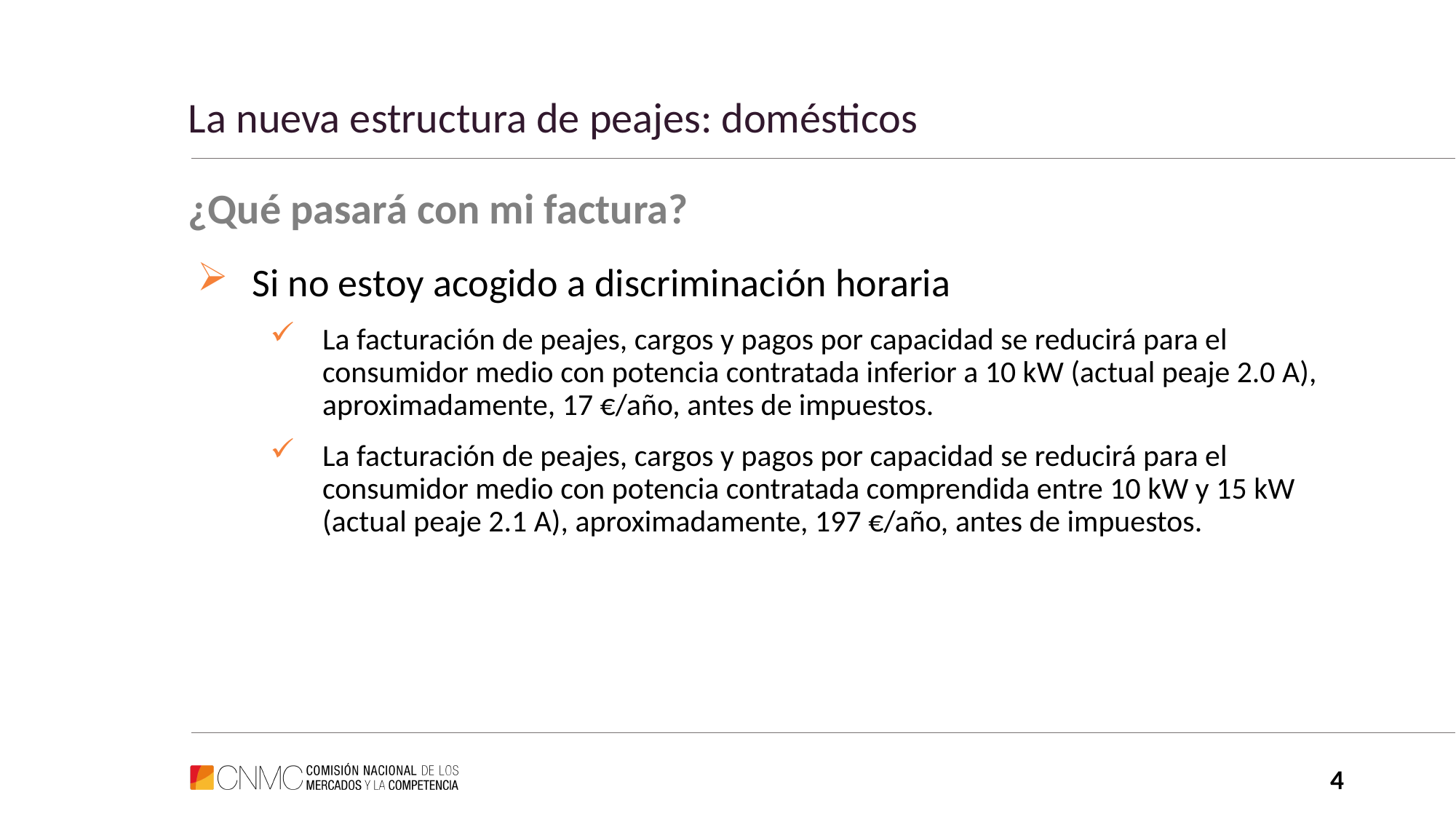

# La nueva estructura de peajes: domésticos
¿Qué pasará con mi factura?
Si no estoy acogido a discriminación horaria
La facturación de peajes, cargos y pagos por capacidad se reducirá para el consumidor medio con potencia contratada inferior a 10 kW (actual peaje 2.0 A), aproximadamente, 17 €/año, antes de impuestos.
La facturación de peajes, cargos y pagos por capacidad se reducirá para el consumidor medio con potencia contratada comprendida entre 10 kW y 15 kW (actual peaje 2.1 A), aproximadamente, 197 €/año, antes de impuestos.

4